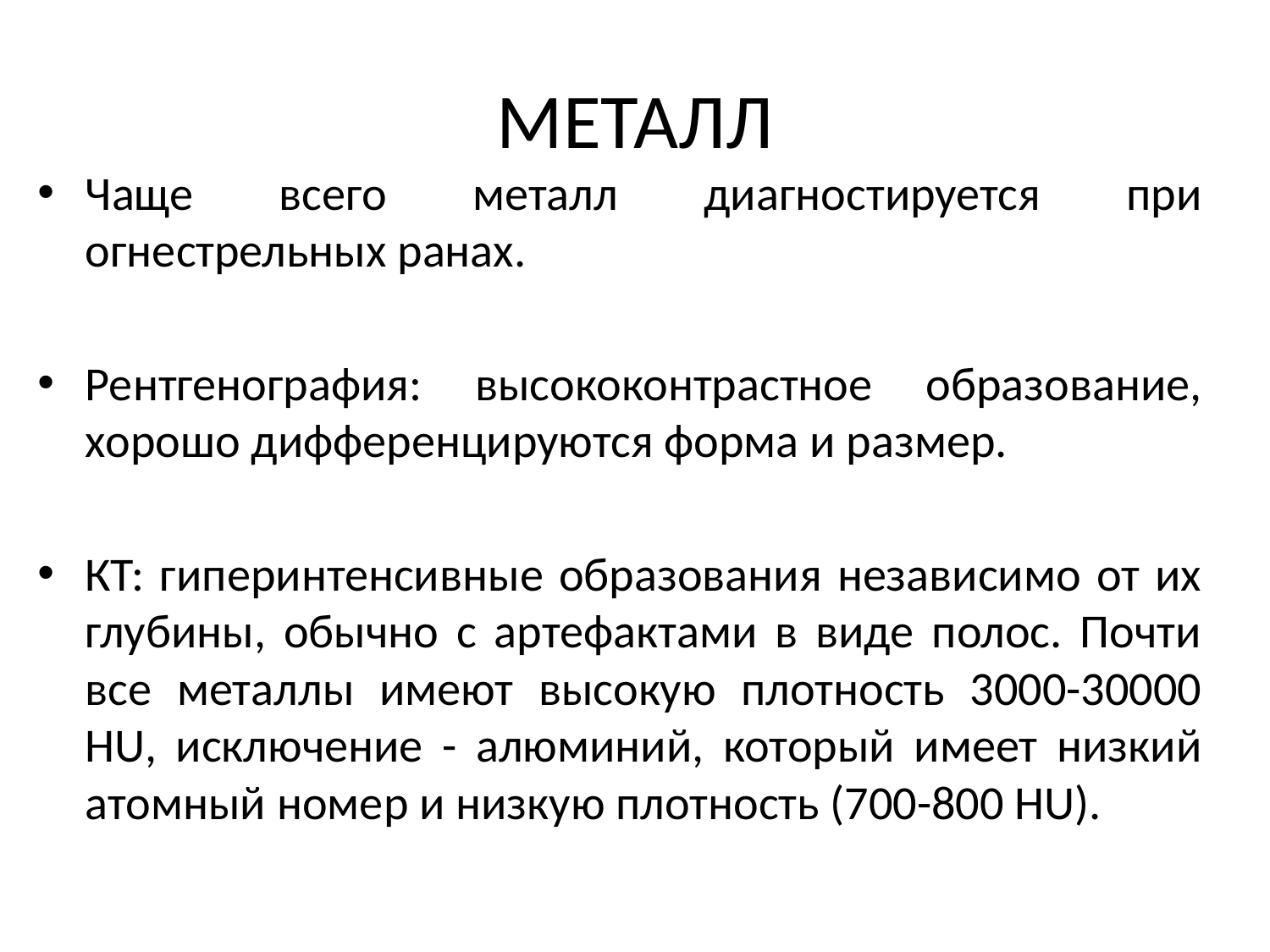

# МЕТАЛЛ
Чаще всего металл диагностируется при огнестрельных ранах.

Рентгенография: высококонтрастное образование, хорошо дифференцируются форма и размер.

КТ: гиперинтенсивные образования независимо от их глубины, обычно с артефактами в виде полос. Почти все металлы имеют высокую плотность 3000-30000 HU, исключение - алюминий, который имеет низкий атомный номер и низкую плотность (700-800 HU).